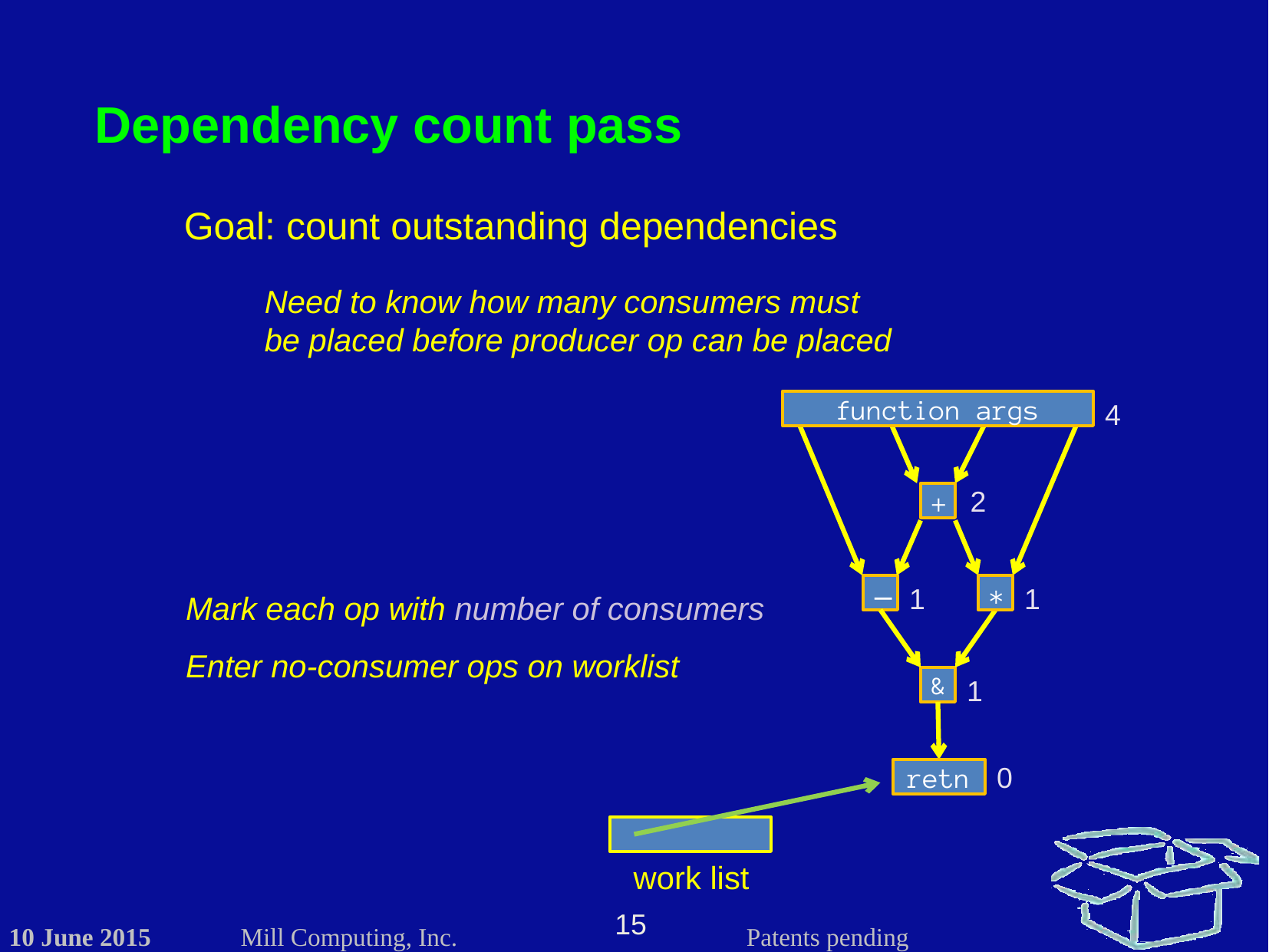

Dependency count pass
Goal: count outstanding dependencies
Need to know how many consumers must be placed before producer op can be placed
function args
+
-
*
&
retn
4
2
Mark each op with number of consumers
Enter no-consumer ops on worklist
1
1
1
0

work list